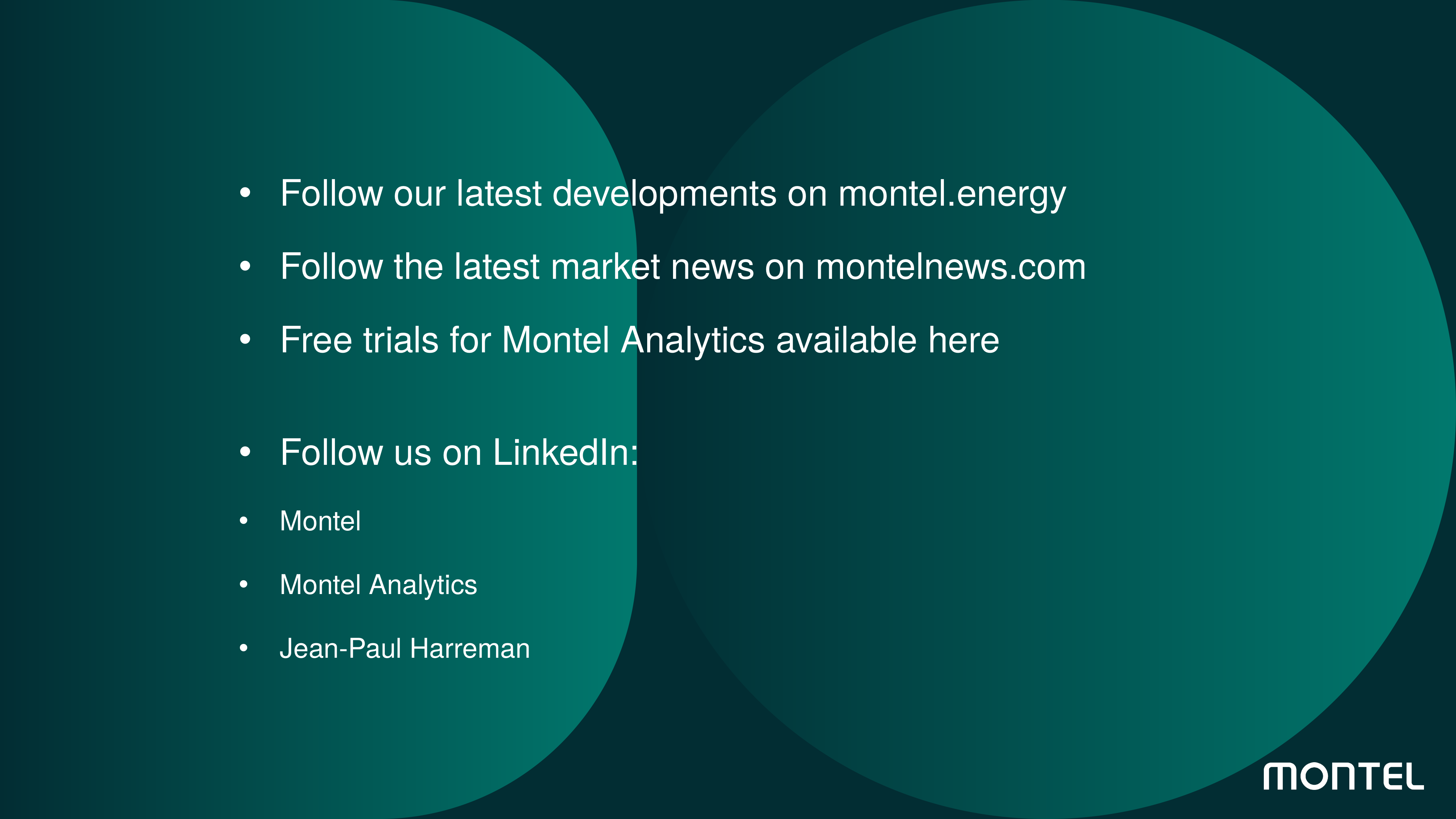

Follow our latest developments on montel.energy
Follow the latest market news on montelnews.com
Free trials for Montel Analytics available here

Follow us on LinkedIn:
Montel
Montel Analytics
Jean-Paul Harreman